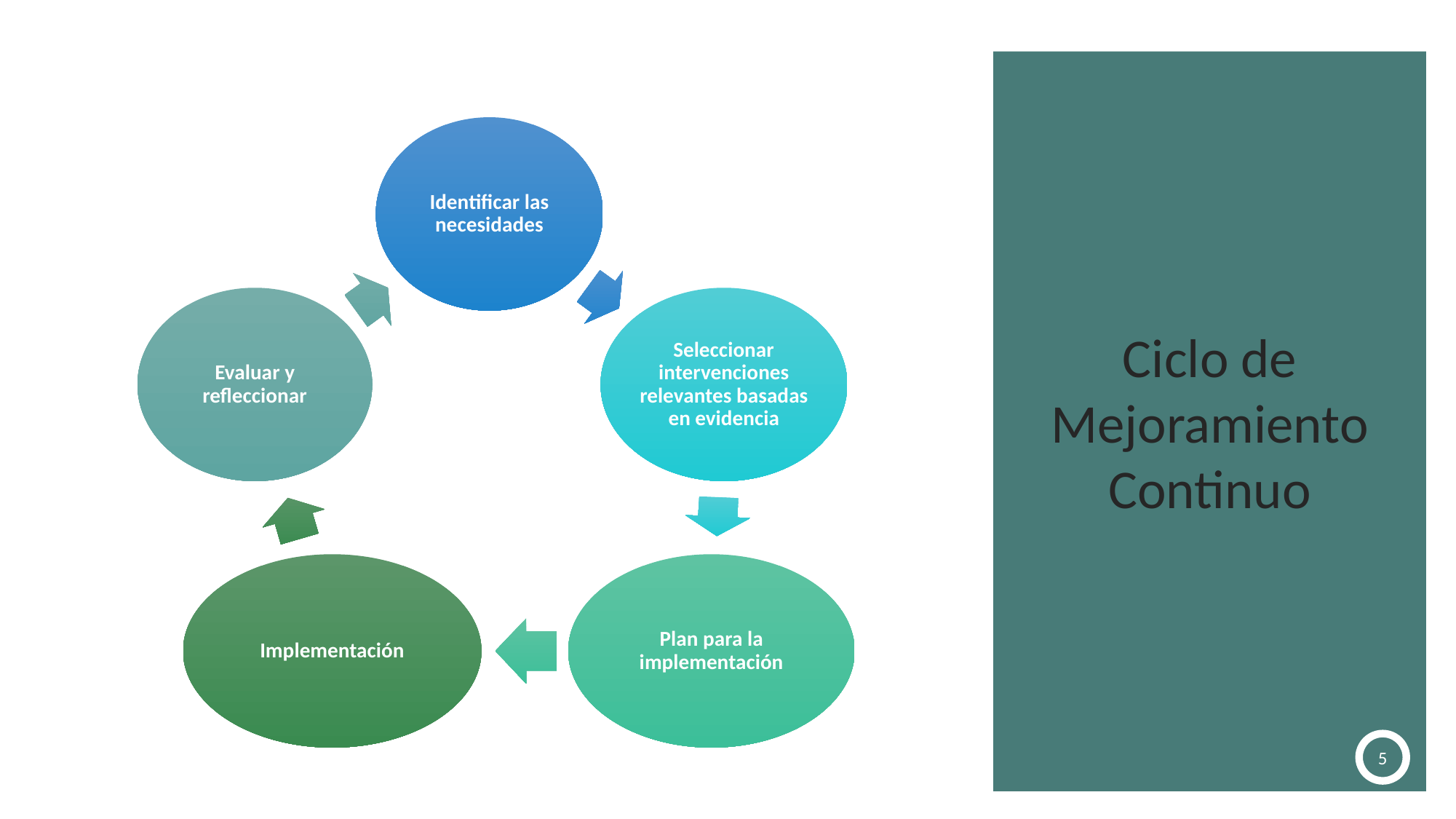

# Ciclo de Mejoramiento Continuo
Identificar las necesidades

Seleccionar intervenciones relevantes basadas en evidencia

Plan para la implementación

Implementación

Evaluar y refleccionar

5